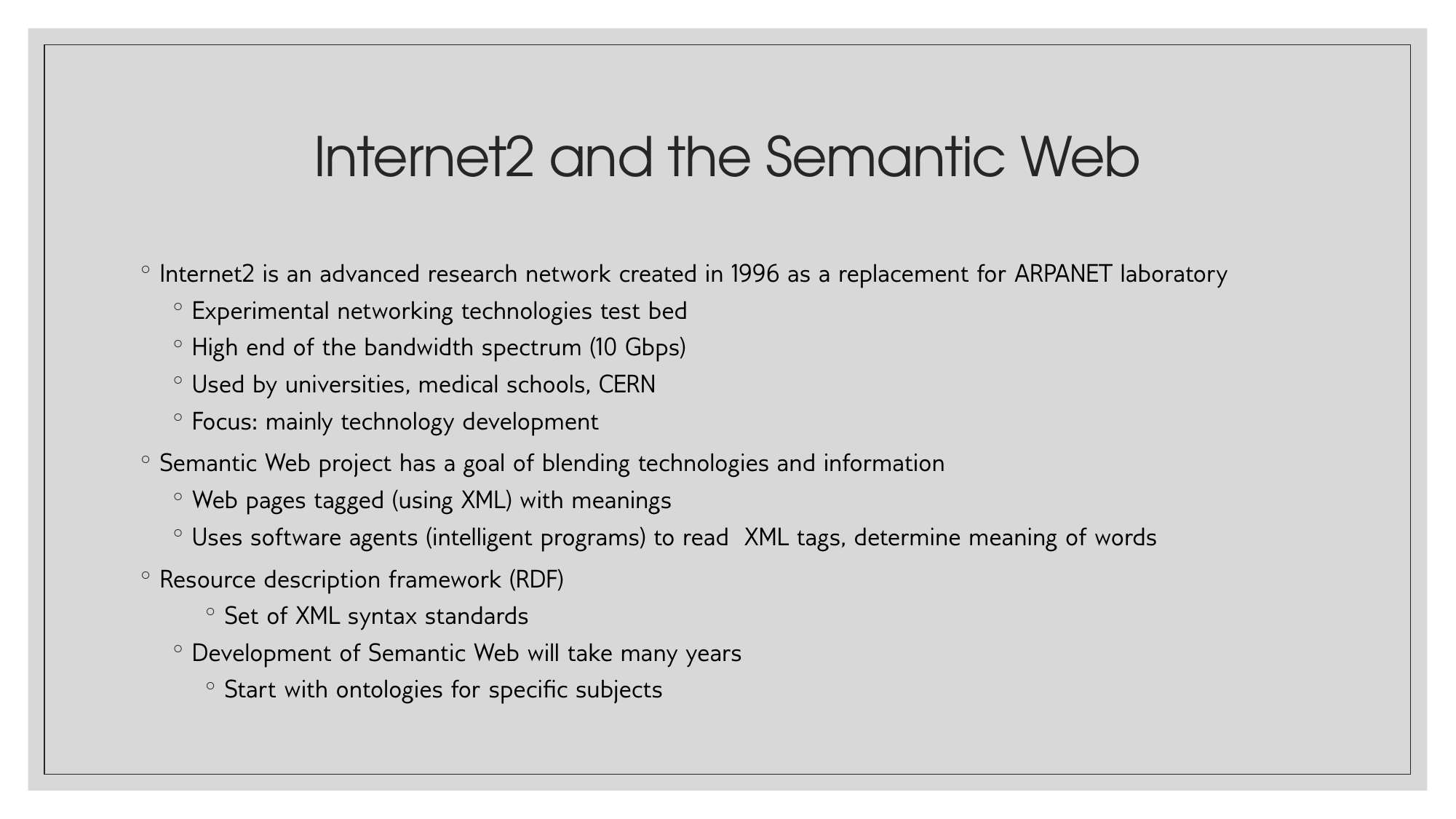

# Internet2 and the Semantic Web
Internet2 is an advanced research network created in 1996 as a replacement for ARPANET laboratory
Experimental networking technologies test bed
High end of the bandwidth spectrum (10 Gbps)
Used by universities, medical schools, CERN
Focus: mainly technology development
Semantic Web project has a goal of blending technologies and information
Web pages tagged (using XML) with meanings
Uses software agents (intelligent programs) to read  XML tags, determine meaning of words
Resource description framework (RDF)
Set of XML syntax standards
Development of Semantic Web will take many years
Start with ontologies for specific subjects